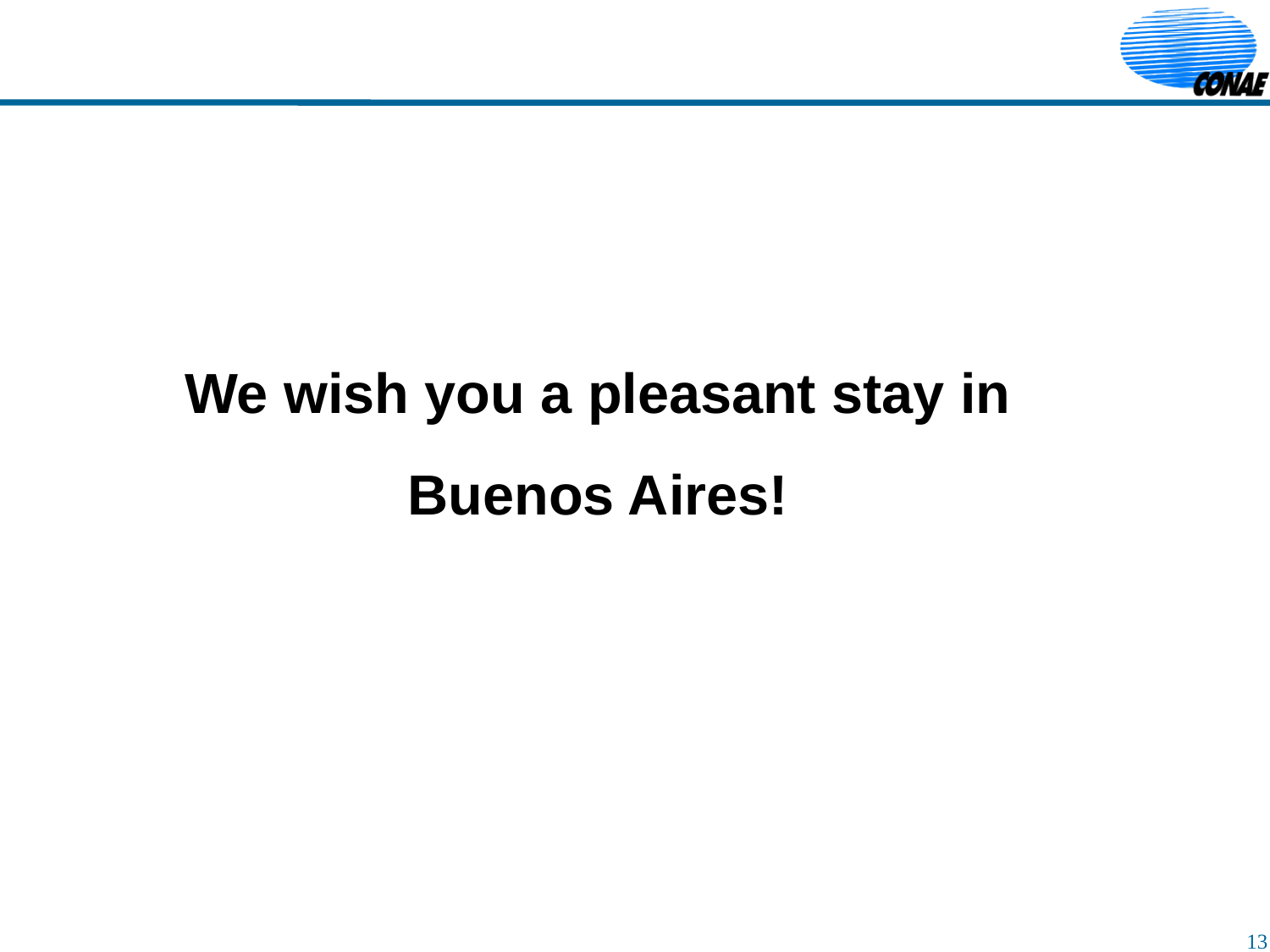

We wish you a pleasant stay in Buenos Aires!